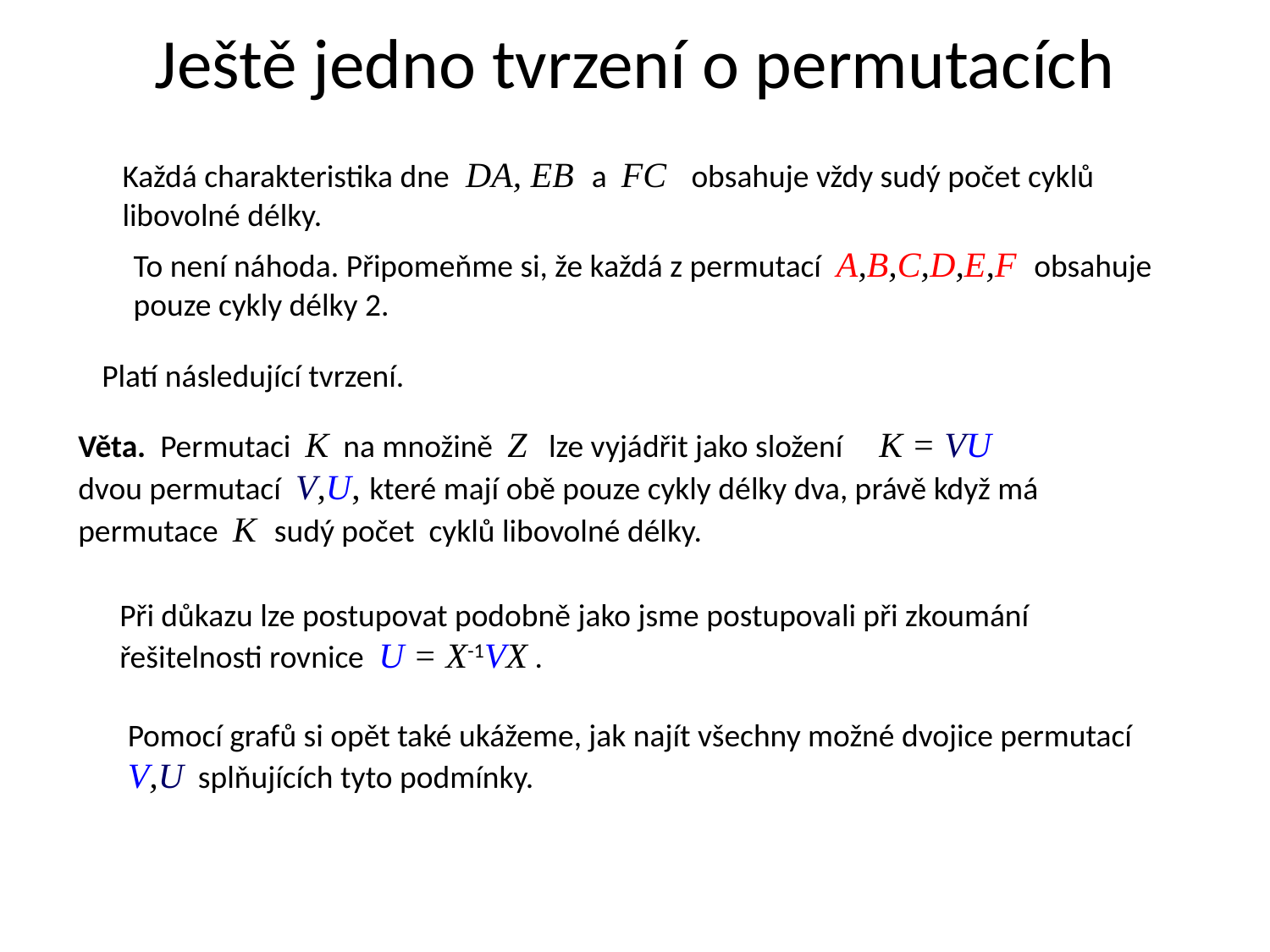

# Ještě jedno tvrzení o permutacích
Každá charakteristika dne  DA, EB  a  FC   obsahuje vždy sudý počet cyklů
libovolné délky.
To není náhoda. Připomeňme si, že každá z permutací  A,B,C,D,E,F  obsahuje
pouze cykly délky 2.
Platí následující tvrzení.
Věta.  Permutaci  K  na množině  Z   lze vyjádřit jako složení     K = VU
dvou permutací  V,U, které mají obě pouze cykly délky dva, právě když má
permutace  K  sudý počet  cyklů libovolné délky.
Při důkazu lze postupovat podobně jako jsme postupovali při zkoumání
řešitelnosti rovnice  U = X-1VX .
Pomocí grafů si opět také ukážeme, jak najít všechny možné dvojice permutací
V,U  splňujících tyto podmínky.